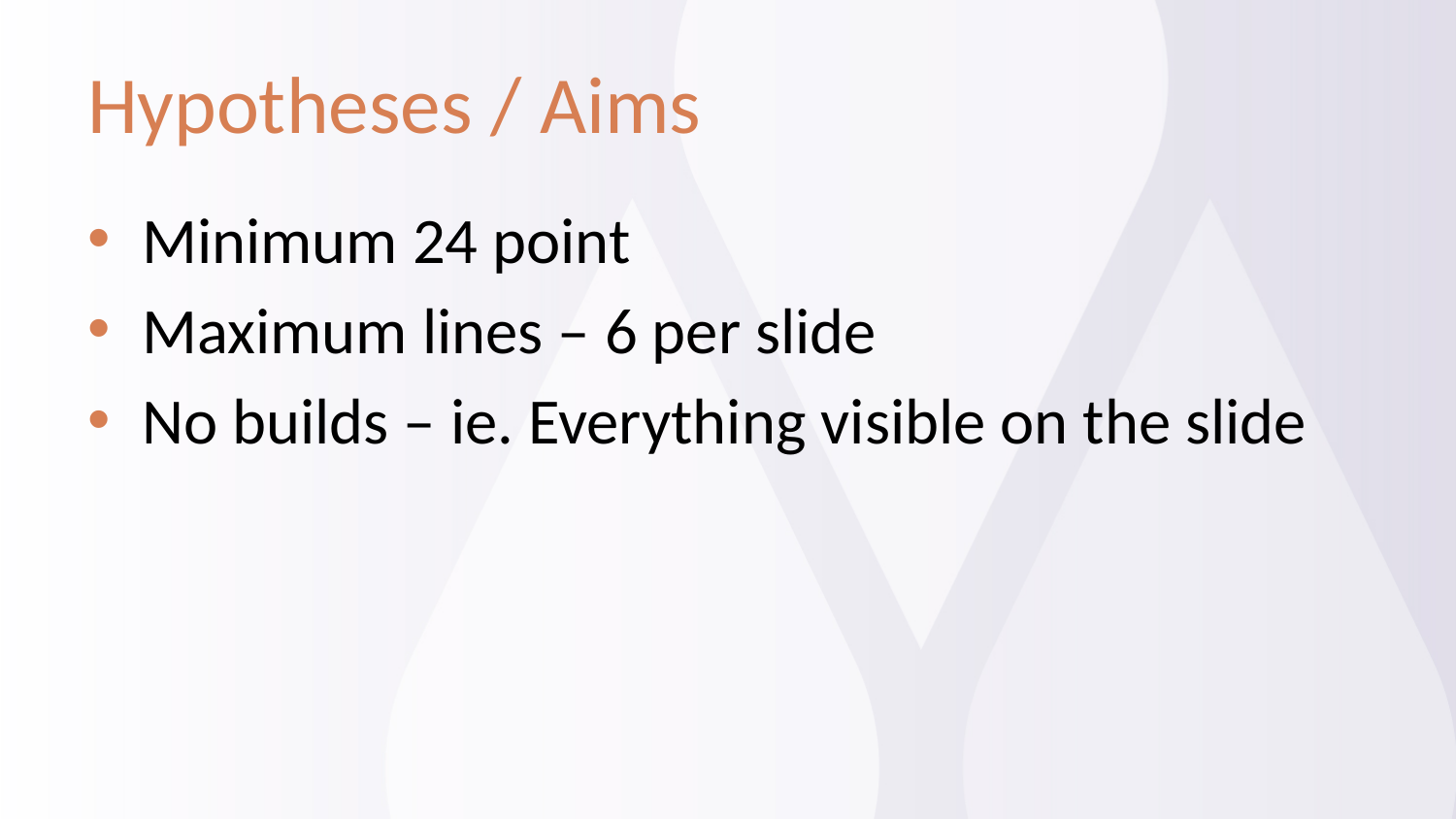

# Hypotheses / Aims
Minimum 24 point
Maximum lines – 6 per slide
No builds – ie. Everything visible on the slide